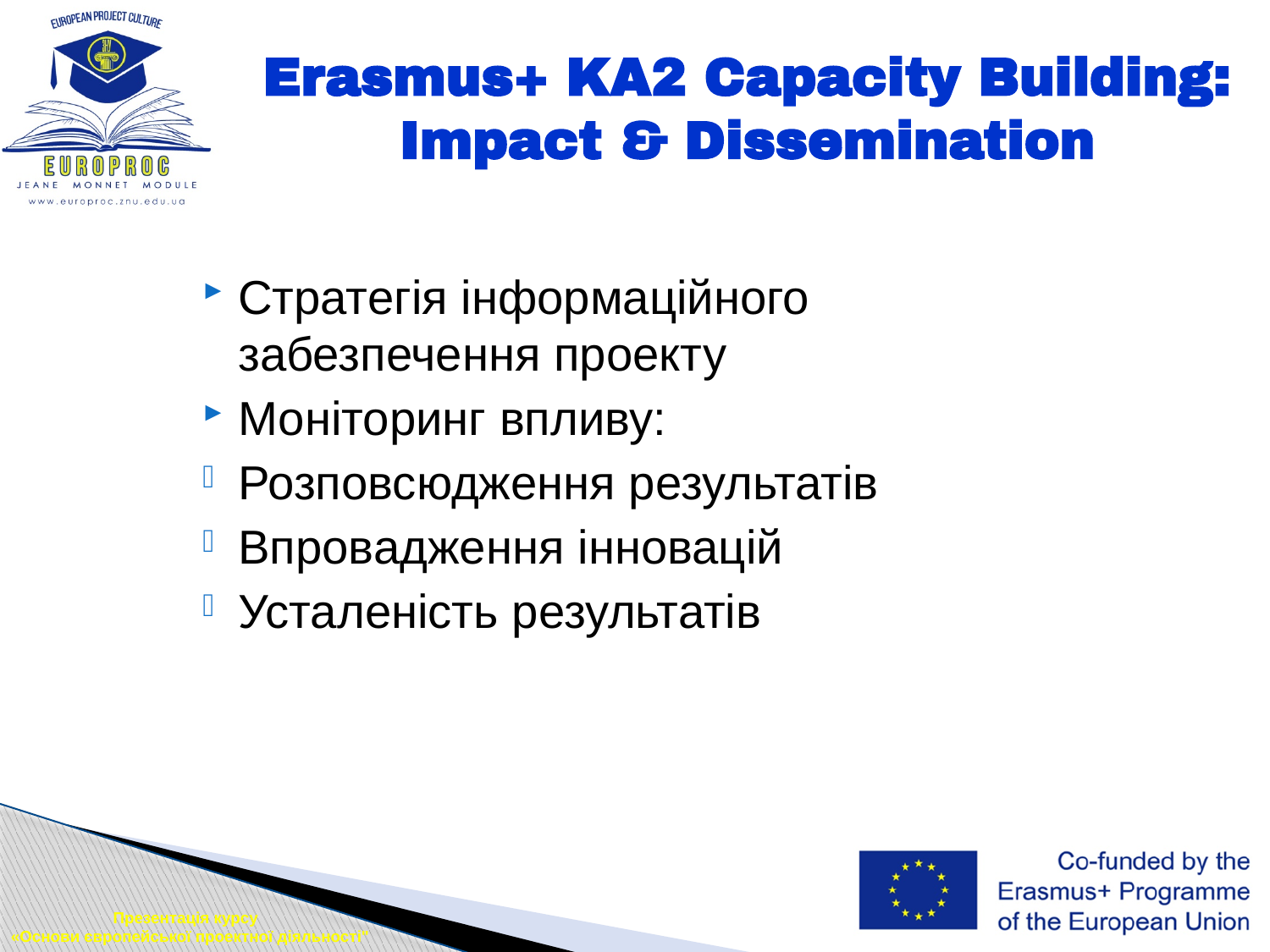

# Erasmus+ KA2 Capacity Building: Impact & Dissemination

Стратегія інформаційного забезпечення проекту
Моніторинг впливу:
Розповсюдження результатів
Впровадження інновацій
Усталеність результатів

Презентація курсу
«Основи європейської проектної діяльності"